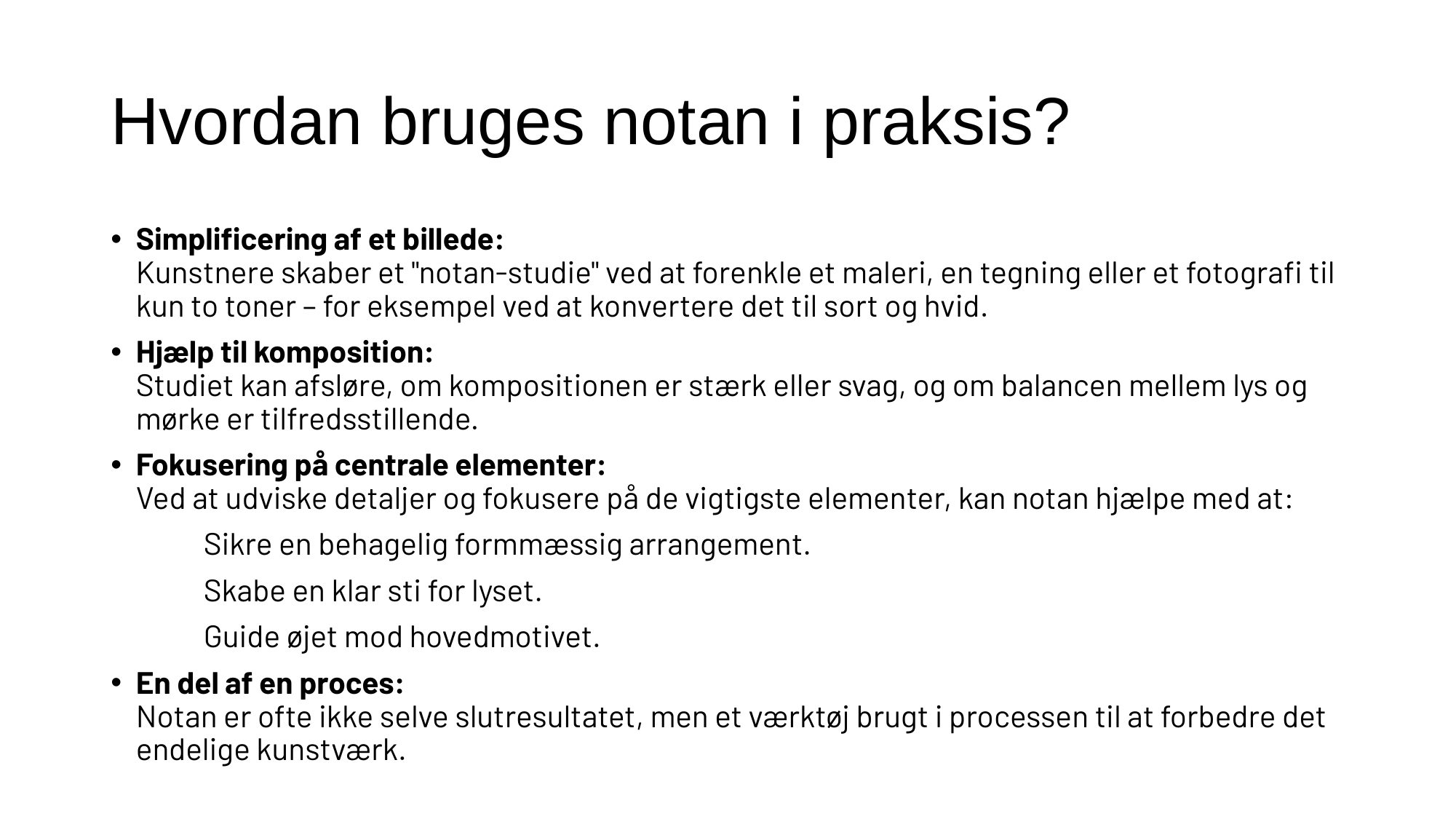

# Hvordan bruges notan i praksis?
Simplificering af et billede:
Kunstnere skaber et "notan-studie" ved at forenkle et maleri, en tegning eller et fotografi til kun to toner – for eksempel ved at konvertere det til sort og hvid.
Hjælp til komposition:
Studiet kan afsløre, om kompositionen er stærk eller svag, og om balancen mellem lys og mørke er tilfredsstillende.
Fokusering på centrale elementer:
Ved at udviske detaljer og fokusere på de vigtigste elementer, kan notan hjælpe med at:
	Sikre en behagelig formmæssig arrangement.
	Skabe en klar sti for lyset.
	Guide øjet mod hovedmotivet.
En del af en proces:
Notan er ofte ikke selve slutresultatet, men et værktøj brugt i processen til at forbedre det endelige kunstværk.